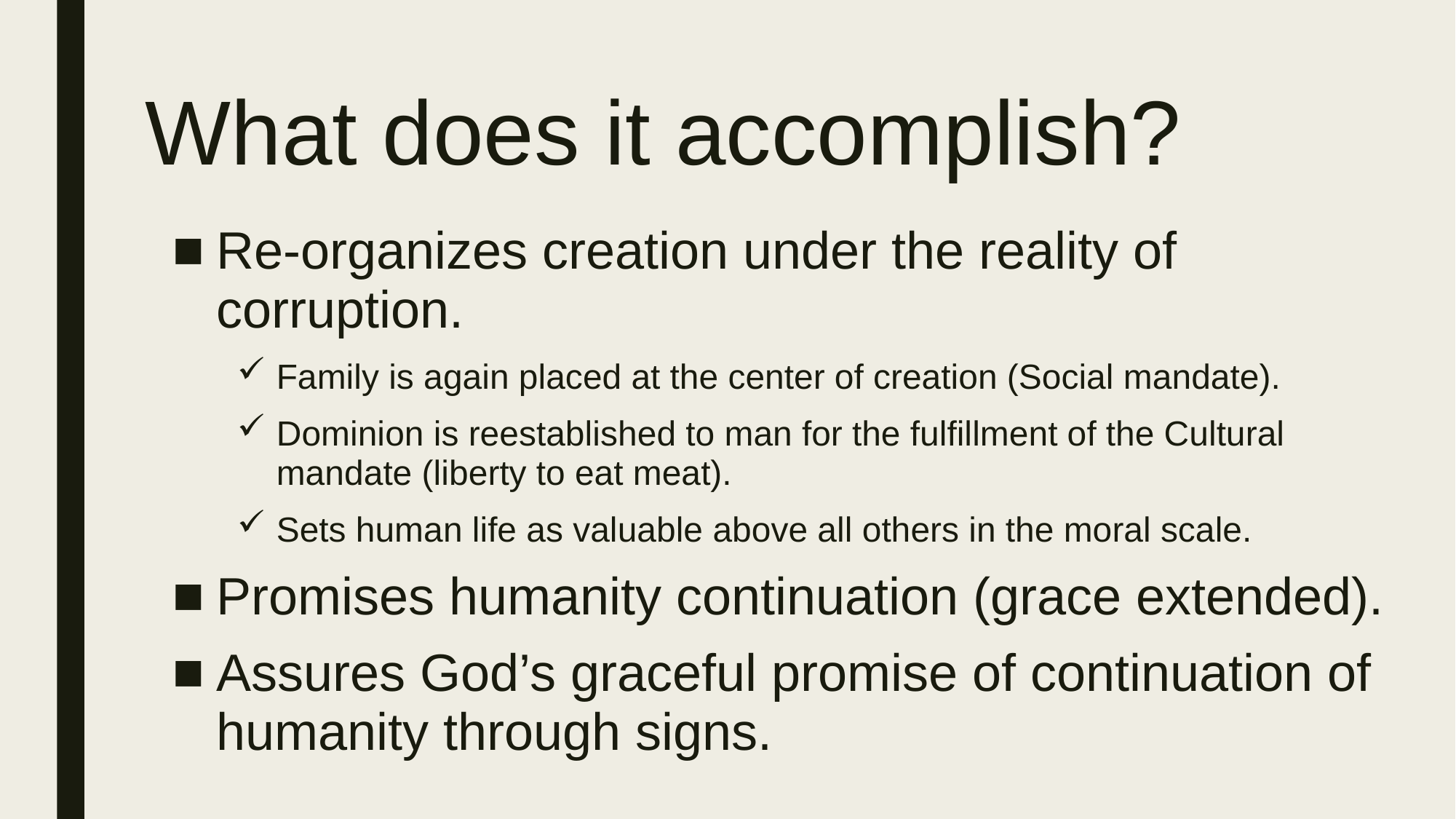

# What does it accomplish?
Re-organizes creation under the reality of corruption.
Family is again placed at the center of creation (Social mandate).
Dominion is reestablished to man for the fulfillment of the Cultural mandate (liberty to eat meat).
Sets human life as valuable above all others in the moral scale.
Promises humanity continuation (grace extended).
Assures God’s graceful promise of continuation of humanity through signs.